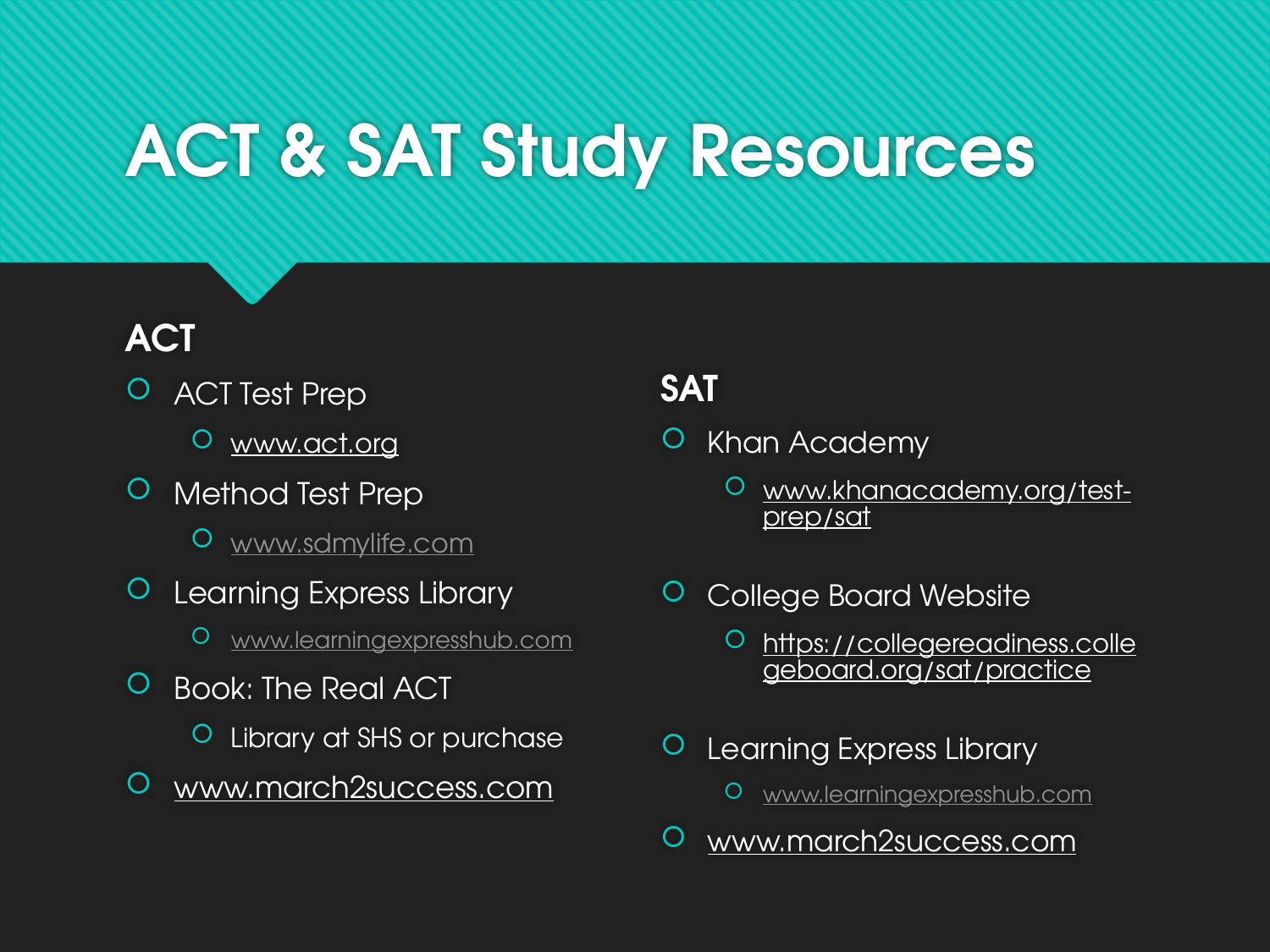

# ACT & SAT Study Resources
ACT
ACT Test Prep
www.act.org
Method Test Prep
www.sdmylife.com
Learning Express Library
www.learningexpresshub.com
Book: The Real ACT
Library at SHS or purchase
www.march2success.com

SAT
Khan Academy
www.khanacademy.org/test-prep/sat
College Board Website
https://collegereadiness.collegeboard.org/sat/practice
Learning Express Library
www.learningexpresshub.com
www.march2success.com